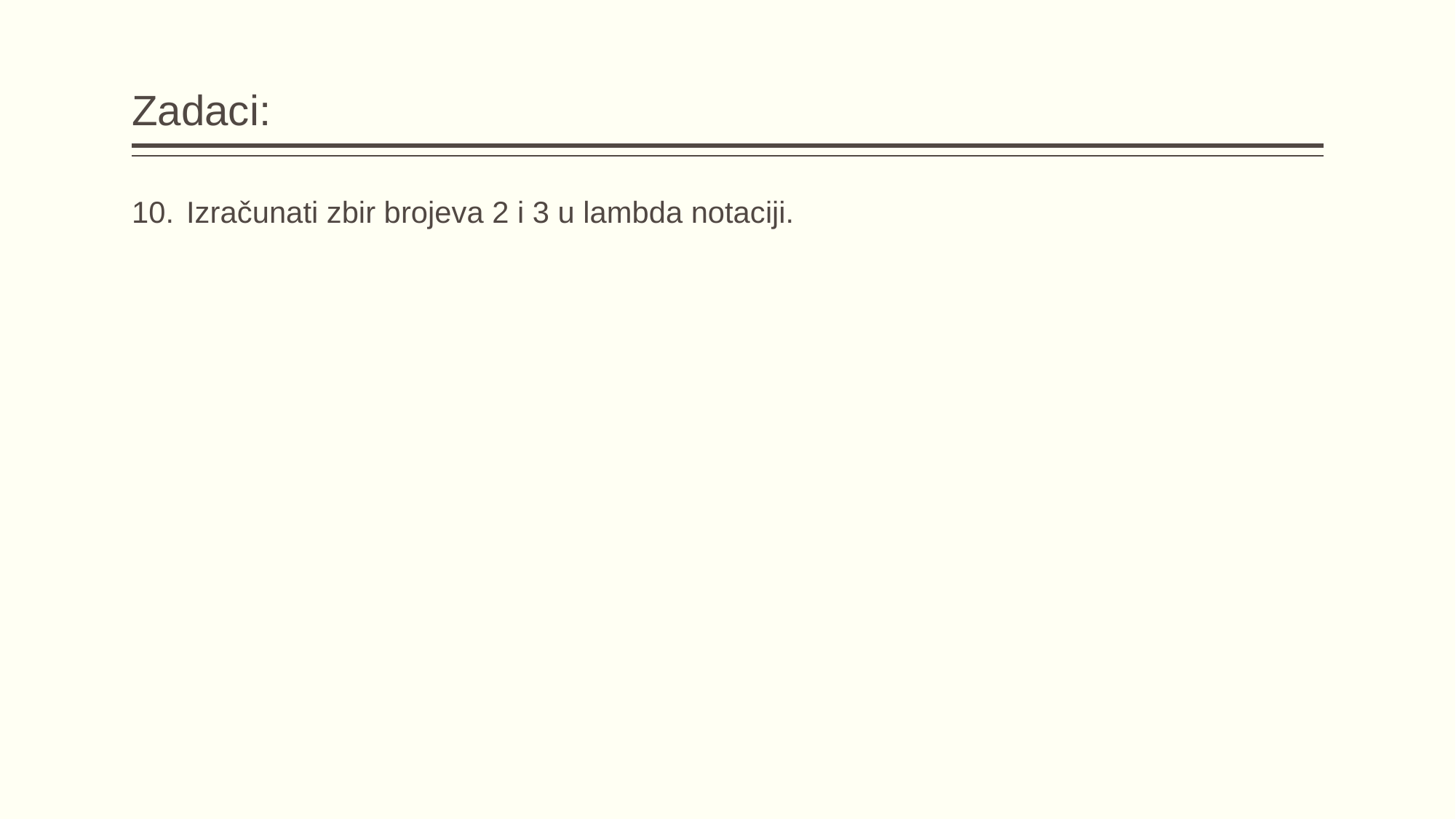

# Zadaci:
Izračunati zbir brojeva 2 i 3 u lambda notaciji.